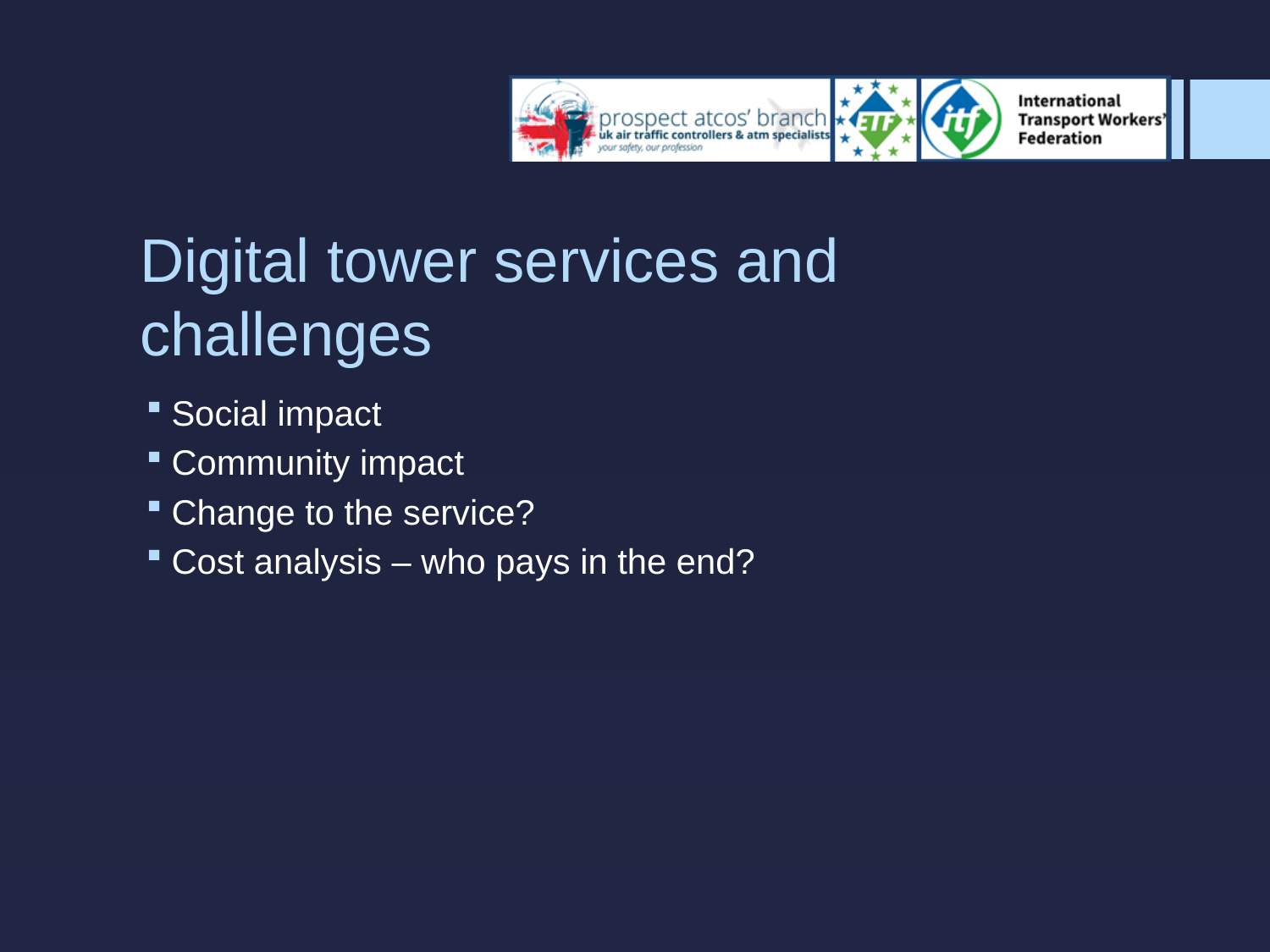

# Digital tower services and challenges
Social impact
Community impact
Change to the service?
Cost analysis – who pays in the end?